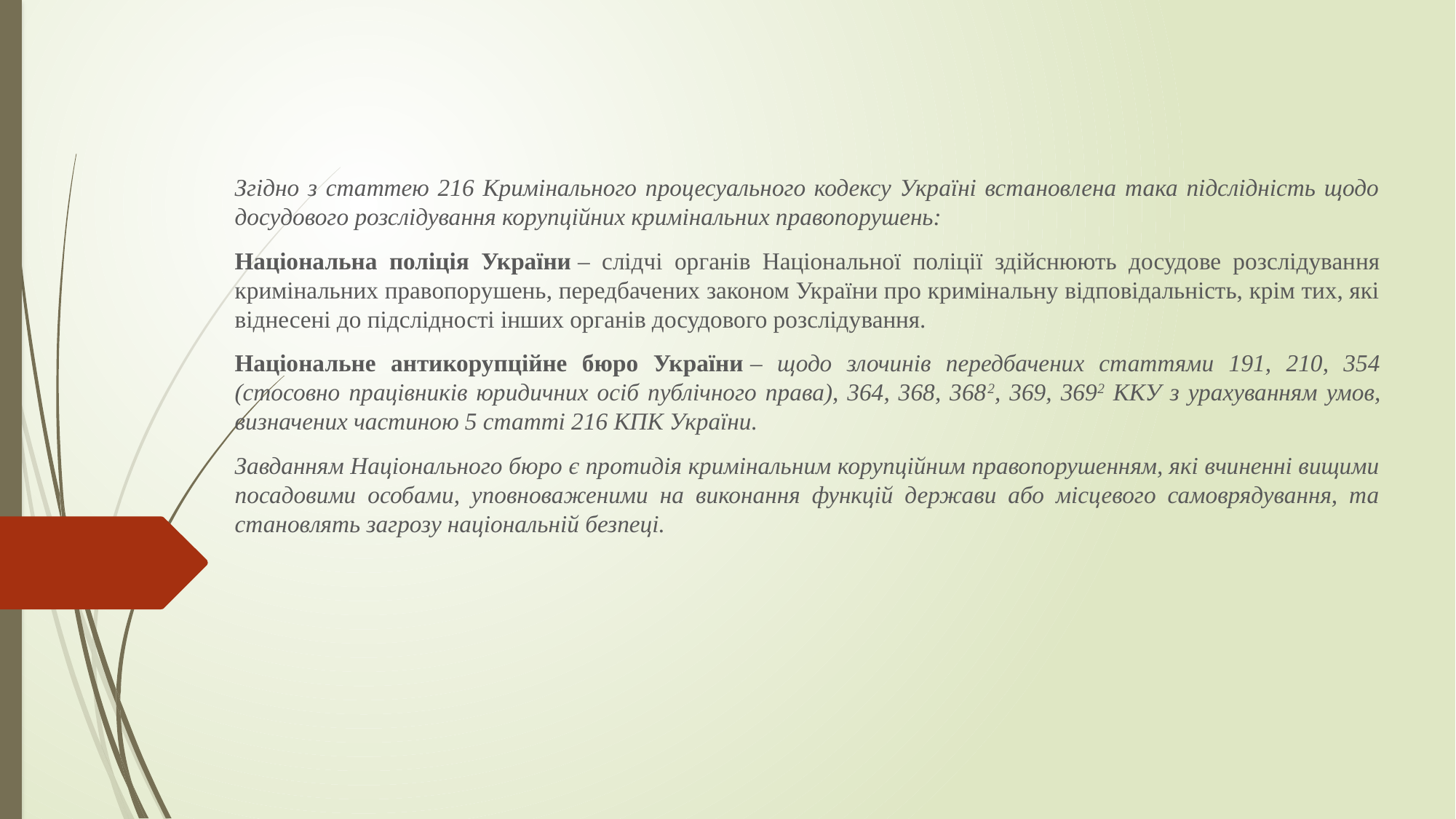

Згідно з статтею 216 Кримінального процесуального кодексу Україні встановлена така підслідність щодо досудового розслідування корупційних кримінальних правопорушень:
Національна поліція України – слідчі органів Національної поліції здійснюють досудове розслідування кримінальних правопорушень, передбачених законом України про кримінальну відповідальність, крім тих, які віднесені до підслідності інших органів досудового розслідування.
Національне антикорупційне бюро України – щодо злочинів передбачених статтями 191, 210, 354 (стосовно працівників юридичних осіб публічного права), 364, 368, 3682, 369, 3692 ККУ з урахуванням умов, визначених частиною 5 статті 216 КПК України.
Завданням Національного бюро є протидія кримінальним корупційним правопорушенням, які вчиненні вищими посадовими особами, уповноваженими на виконання функцій держави або місцевого самоврядування, та становлять загрозу національній безпеці.